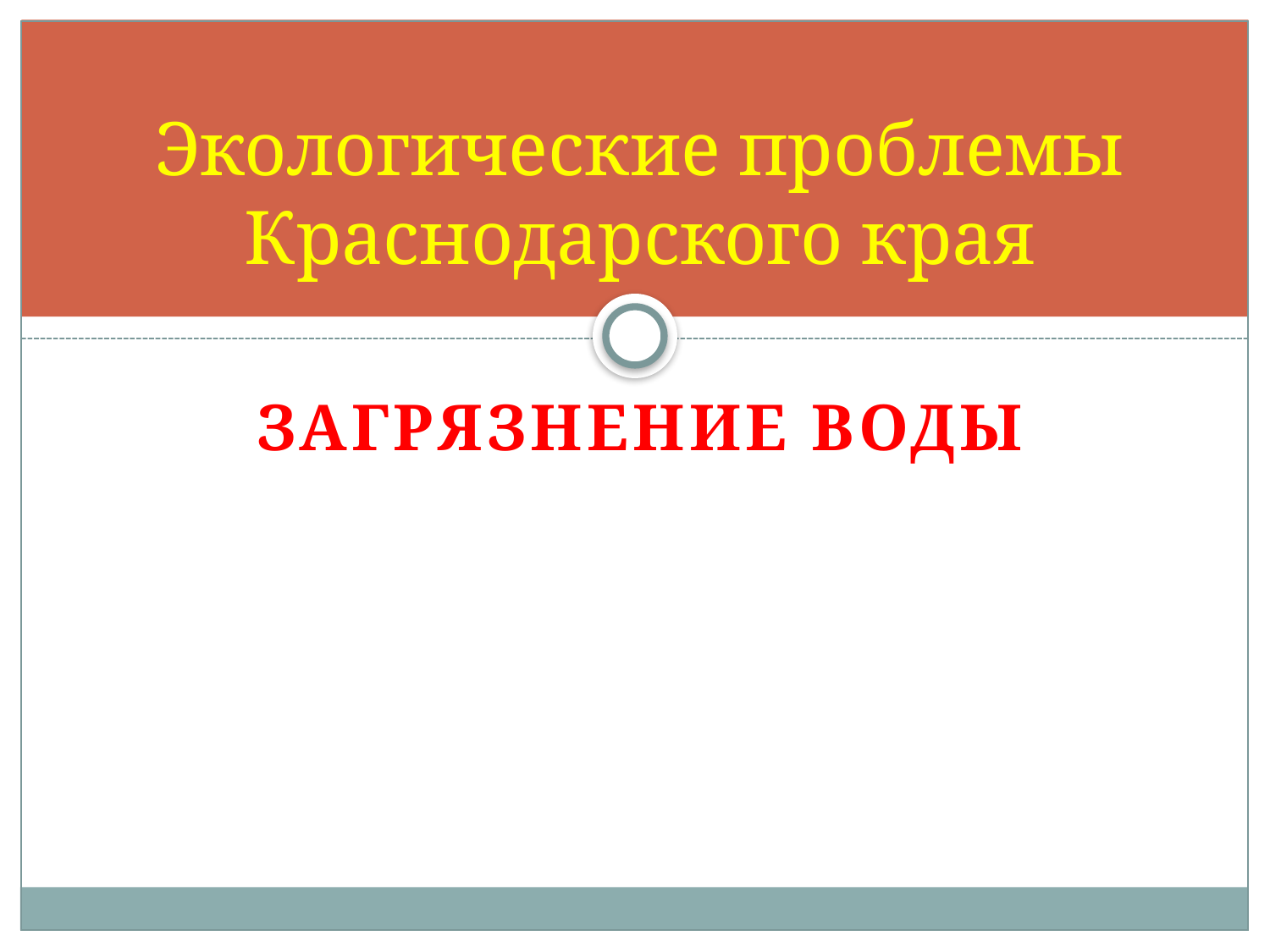

# Экологические проблемы Краснодарского края
Загрязнение воды